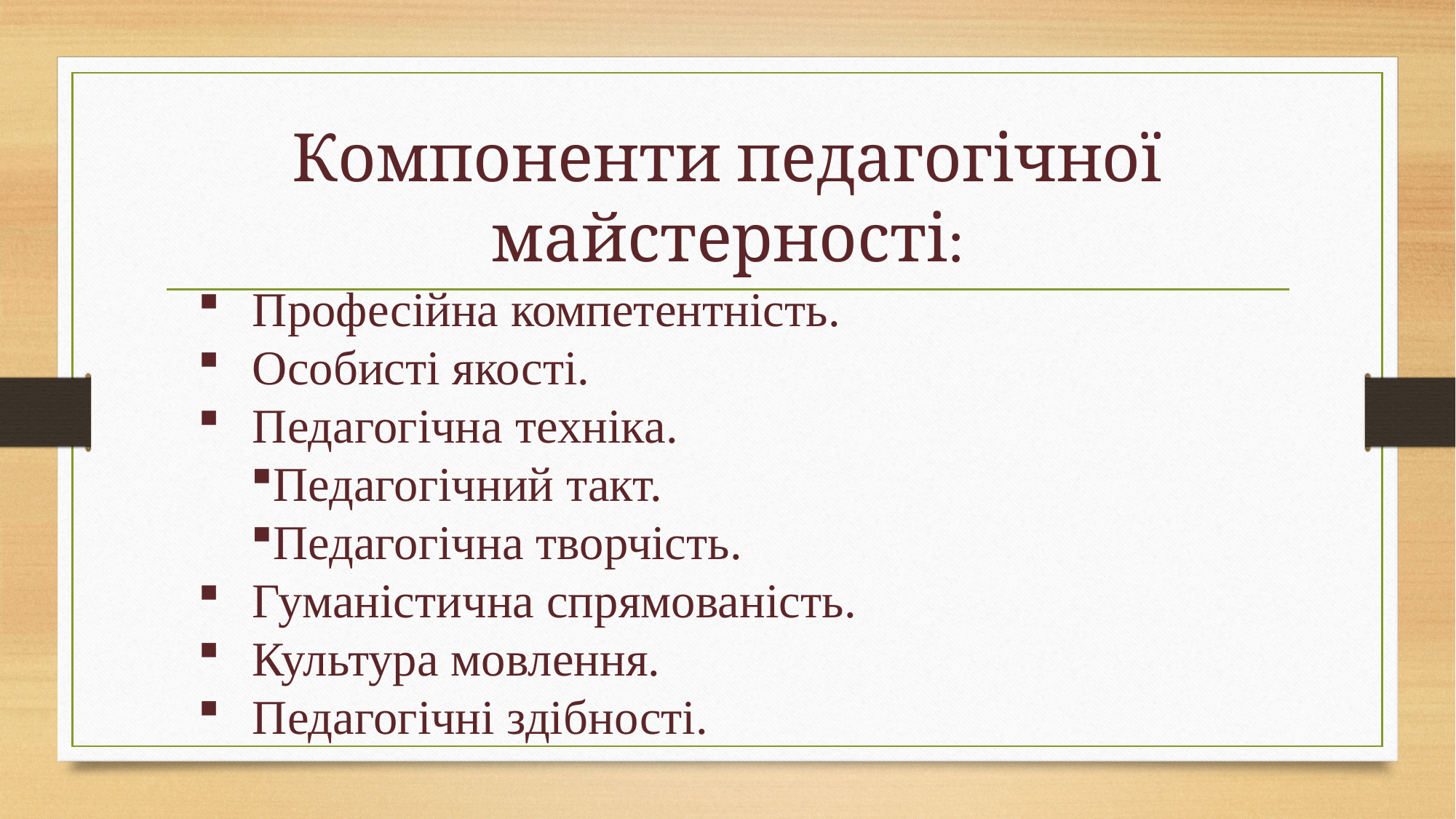

# Компоненти педагогічної майстерності:
Професійна компетентність.
Особисті якості.
Педагогічна техніка.
Педагогічний такт.
Педагогічна творчість.
Гуманістична спрямованість.
Культура мовлення.
Педагогічні здібності.